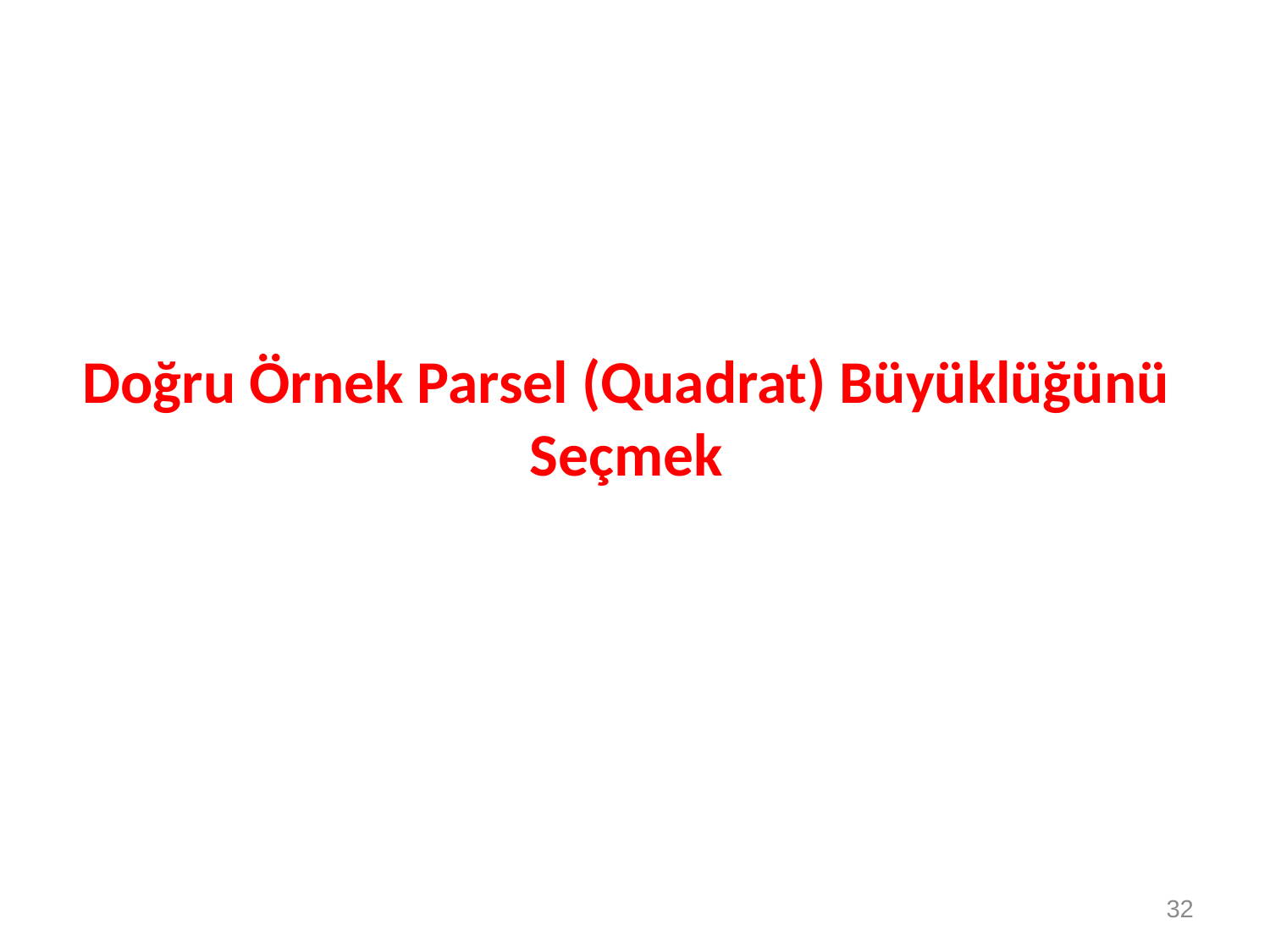

# Doğru Örnek Parsel (Quadrat) Büyüklüğünü Seçmek
32